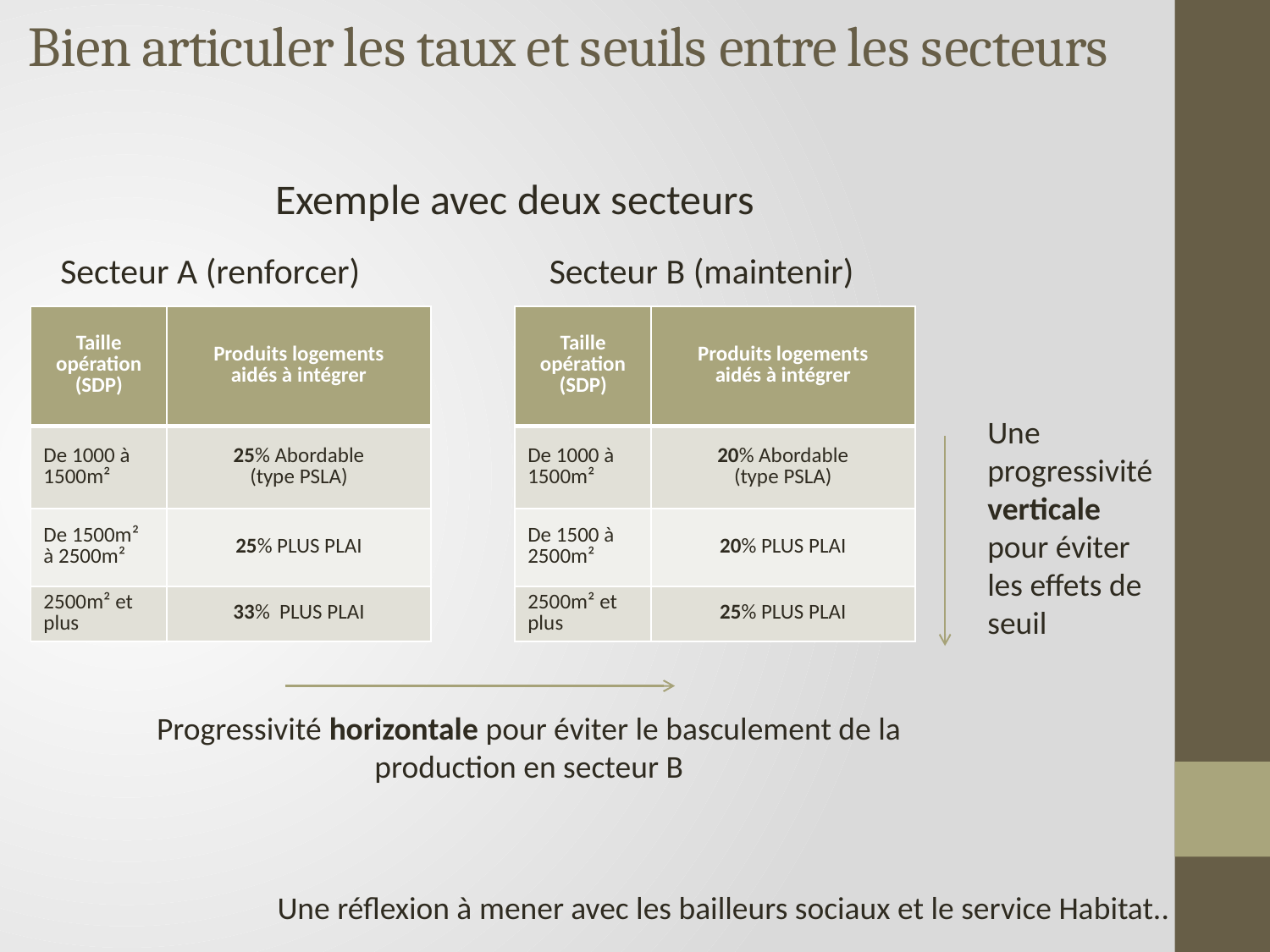

# Bien articuler les taux et seuils entre les secteurs
Exemple avec deux secteurs
Secteur A (renforcer)
Secteur B (maintenir)
| Taille opération (SDP) | Produits logements aidés à intégrer |
| --- | --- |
| De 1000 à 1500m² | 25% Abordable (type PSLA) |
| De 1500m² à 2500m² | 25% PLUS PLAI |
| 2500m² et plus | 33% PLUS PLAI |
| Taille opération (SDP) | Produits logements aidés à intégrer |
| --- | --- |
| De 1000 à 1500m² | 20% Abordable (type PSLA) |
| De 1500 à 2500m² | 20% PLUS PLAI |
| 2500m² et plus | 25% PLUS PLAI |
Une progressivité
verticale pour éviter les effets de seuil
Progressivité horizontale pour éviter le basculement de la production en secteur B
Une réflexion à mener avec les bailleurs sociaux et le service Habitat..